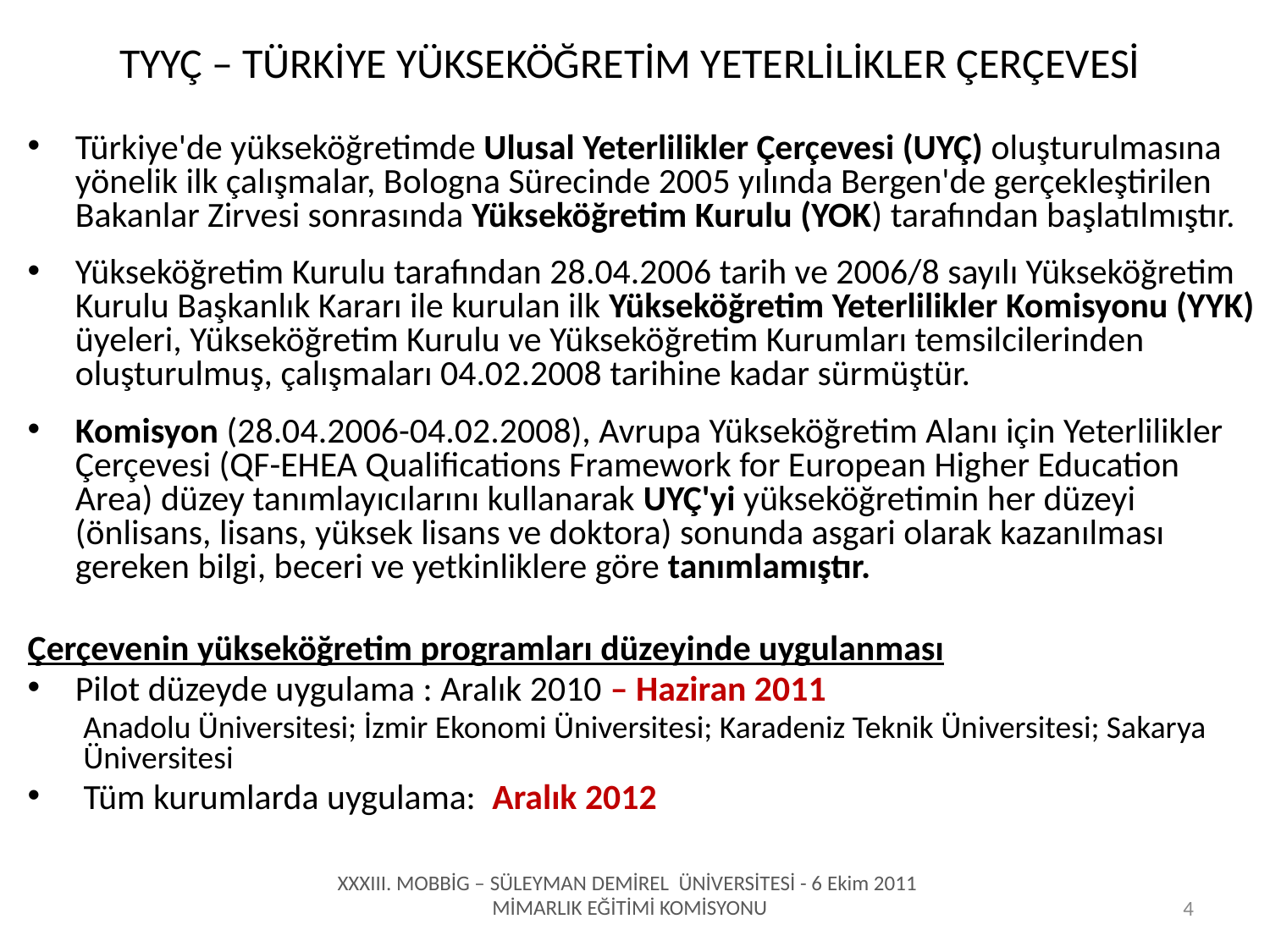

# TYYÇ – TÜRKİYE YÜKSEKÖĞRETİM YETERLİLİKLER ÇERÇEVESİ
Türkiye'de yükseköğretimde Ulusal Yeterlilikler Çerçevesi (UYÇ) oluşturulmasına yönelik ilk çalışmalar, Bologna Sürecinde 2005 yılında Bergen'de gerçekleştirilen Bakanlar Zirvesi sonrasında Yükseköğretim Kurulu (YOK) tarafından başlatılmıştır.

Yükseköğretim Kurulu tarafından 28.04.2006 tarih ve 2006/8 sayılı Yükseköğretim Kurulu Başkanlık Kararı ile kurulan ilk Yükseköğretim Yeterlilikler Komisyonu (YYK) üyeleri, Yükseköğretim Kurulu ve Yükseköğretim Kurumları temsilcilerinden oluşturulmuş, çalışmaları 04.02.2008 tarihine kadar sürmüştür.

Komisyon (28.04.2006-04.02.2008), Avrupa Yükseköğretim Alanı için Yeterlilikler Çerçevesi (QF-EHEA Qualifications Framework for European Higher Education Area) düzey tanımlayıcılarını kullanarak UYÇ'yi yükseköğretimin her düzeyi (önlisans, lisans, yüksek lisans ve doktora) sonunda asgari olarak kazanılması gereken bilgi, beceri ve yetkinliklere göre tanımlamıştır.

Çerçevenin yükseköğretim programları düzeyinde uygulanması
Pilot düzeyde uygulama : Aralık 2010 – Haziran 2011
Anadolu Üniversitesi; İzmir Ekonomi Üniversitesi; Karadeniz Teknik Üniversitesi; Sakarya Üniversitesi
 Tüm kurumlarda uygulama:  Aralık 2012

XXXIII. MOBBİG – SÜLEYMAN DEMİREL  ÜNİVERSİTESİ - 6 Ekim 2011
MİMARLIK EĞİTİMİ KOMİSYONU
4